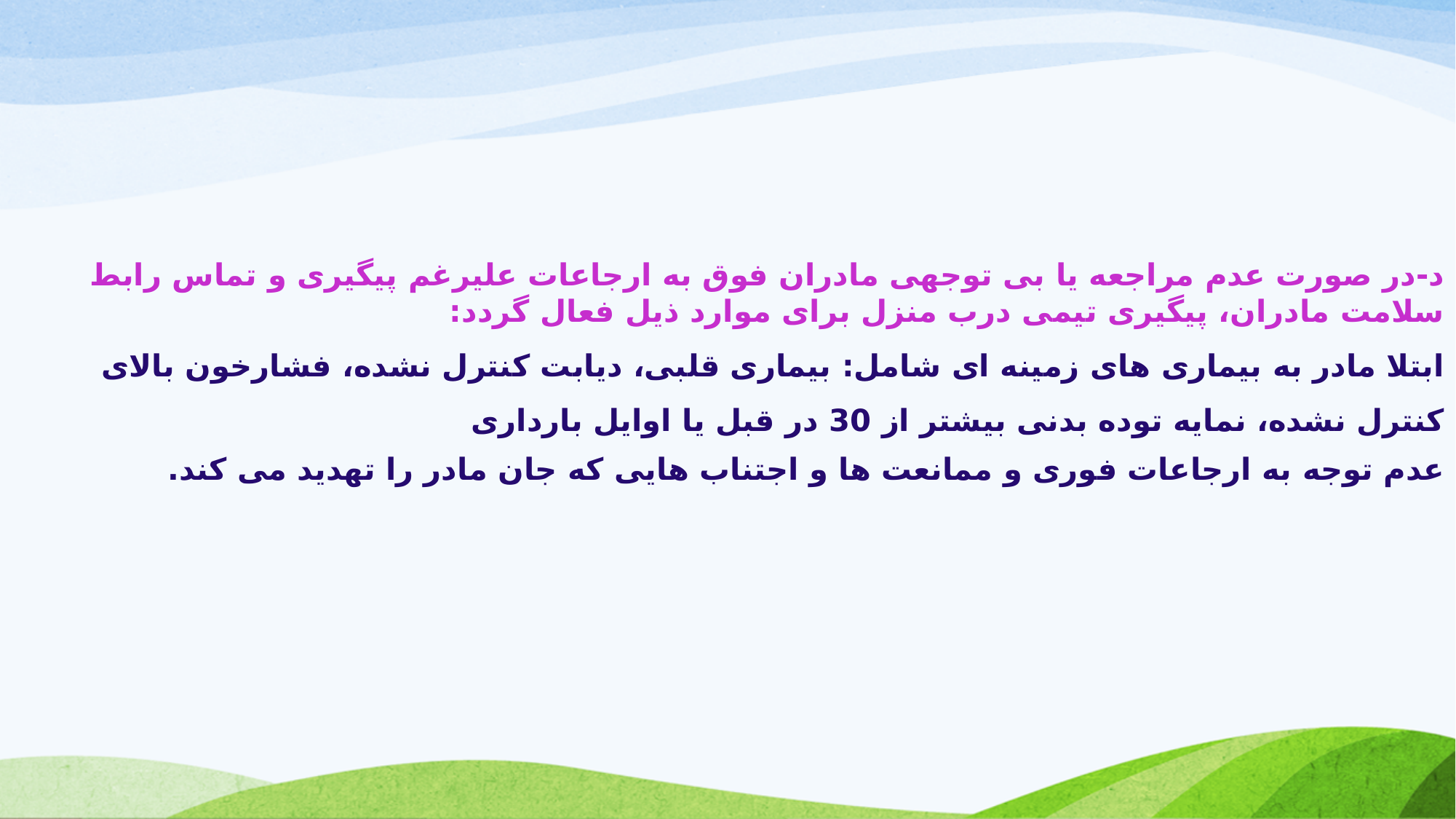

د-در صورت عدم مراجعه یا بی توجهی مادران فوق به ارجاعات علیرغم پیگیری و تماس رابط سلامت مادران، پیگیری تیمی درب منزل برای موارد ذیل فعال گردد:
ابتلا مادر به بیماری های زمینه ای شامل: بیماری قلبی، دیابت کنترل نشده، فشارخون بالای کنترل نشده، نمایه توده بدنی بیشتر از 30 در قبل یا اوایل بارداری
عدم توجه به ارجاعات فوری و ممانعت ها و اجتناب هایی که جان مادر را تهدید می کند.